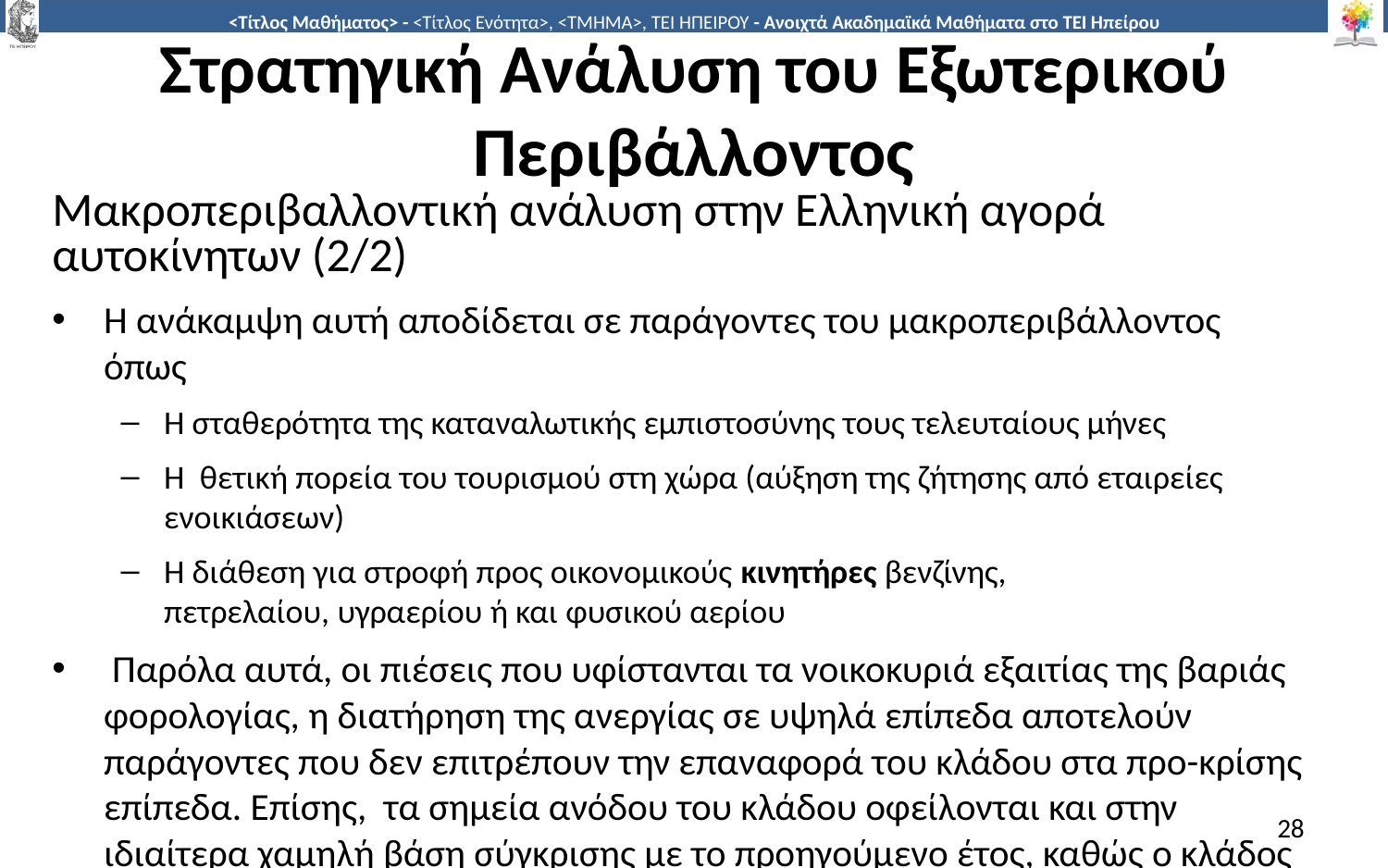

# Στρατηγική Ανάλυση του Εξωτερικού Περιβάλλοντος
Μακροπεριβαλλοντική ανάλυση στην Ελληνική αγορά αυτοκίνητων (2/2)
Η ανάκαμψη αυτή αποδίδεται σε παράγοντες του μακροπεριβάλλοντος όπως
Η σταθερότητα της καταναλωτικής εμπιστοσύνης τους τελευταίους μήνες
Η  θετική πορεία του τουρισμού στη χώρα (αύξηση της ζήτησης από εταιρείες ενοικιάσεων)
Η διάθεση για στροφή προς οικονομικούς κινητήρες βενζίνης, πετρελαίου, υγραερίου ή και φυσικού αερίου
 Παρόλα αυτά, οι πιέσεις που υφίστανται τα νοικοκυριά εξαιτίας της βαριάς φορολογίας, η διατήρηση της ανεργίας σε υψηλά επίπεδα αποτελούν παράγοντες που δεν επιτρέπουν την επαναφορά του κλάδου στα προ-κρίσης επίπεδα. Επίσης,  τα σημεία ανόδου του κλάδου οφείλονται και στην ιδιαίτερα χαμηλή βάση σύγκρισης με το προηγούμενο έτος, καθώς ο κλάδος αυτοκινήτου κατέγραψε τα τελευταία χρόνια ζημιές της τάξης του 80%.

28